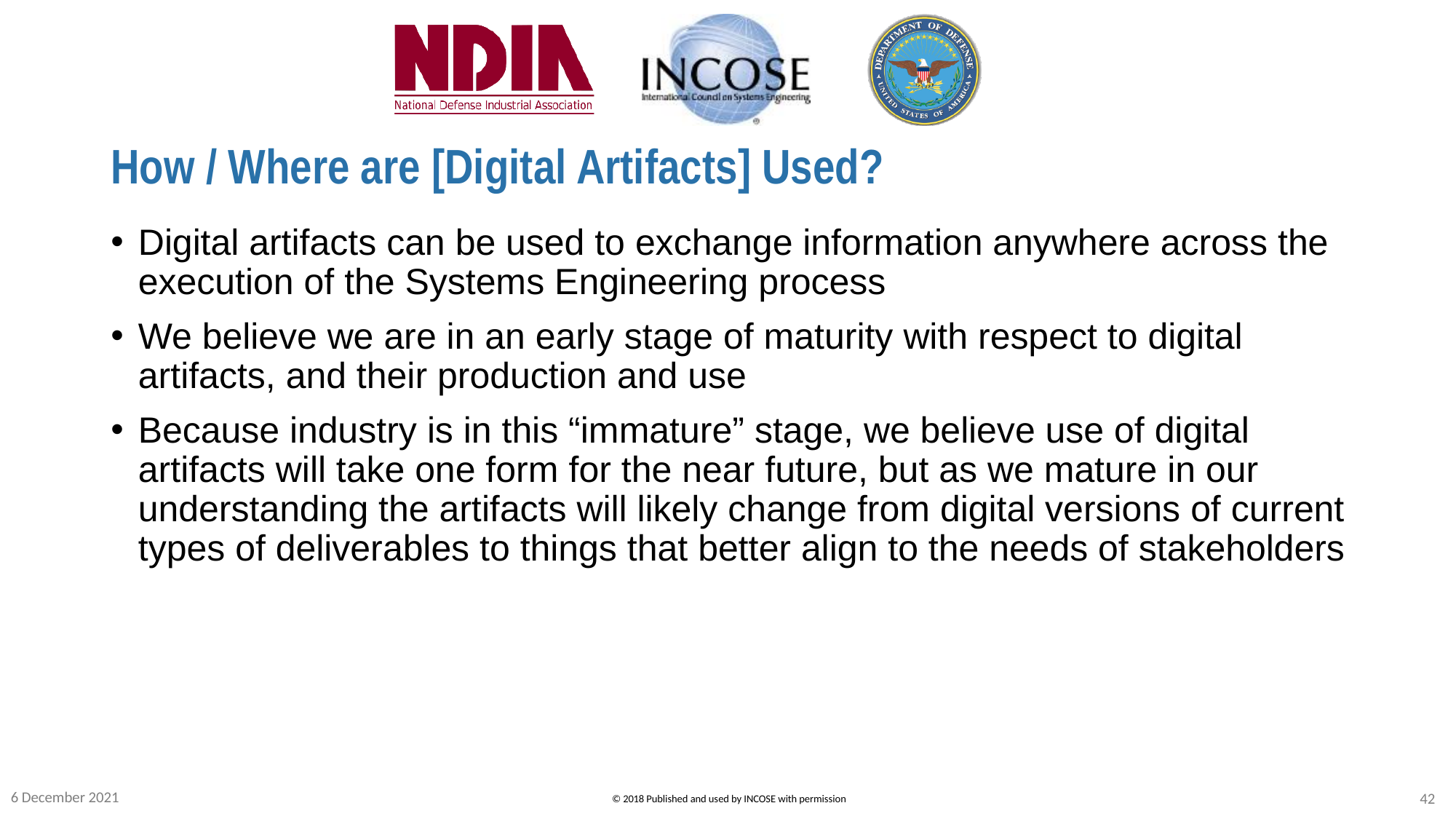

# How / Where are [Digital Artifacts] Used?
Digital artifacts can be used to exchange information anywhere across the execution of the Systems Engineering process
We believe we are in an early stage of maturity with respect to digital artifacts, and their production and use
Because industry is in this “immature” stage, we believe use of digital artifacts will take one form for the near future, but as we mature in our understanding the artifacts will likely change from digital versions of current types of deliverables to things that better align to the needs of stakeholders
6 December 2021
42